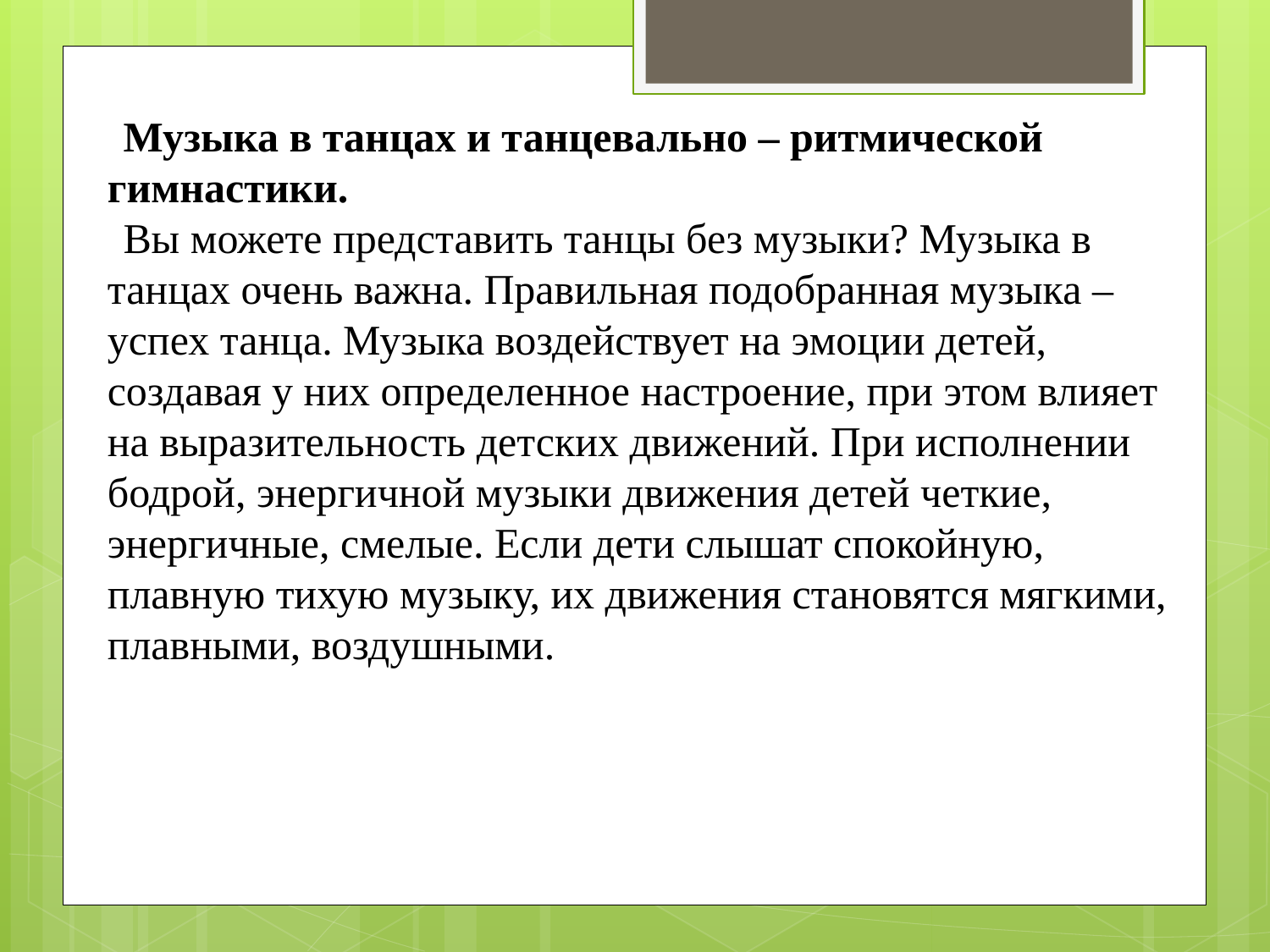

Музыка в танцах и танцевально – ритмической гимнастики.
Вы можете представить танцы без музыки? Музыка в танцах очень важна. Правильная подобранная музыка – успех танца. Музыка воздействует на эмоции детей, создавая у них определенное настроение, при этом влияет на выразительность детских движений. При исполнении бодрой, энергичной музыки движения детей четкие, энергичные, смелые. Если дети слышат спокойную, плавную тихую музыку, их движения становятся мягкими, плавными, воздушными.